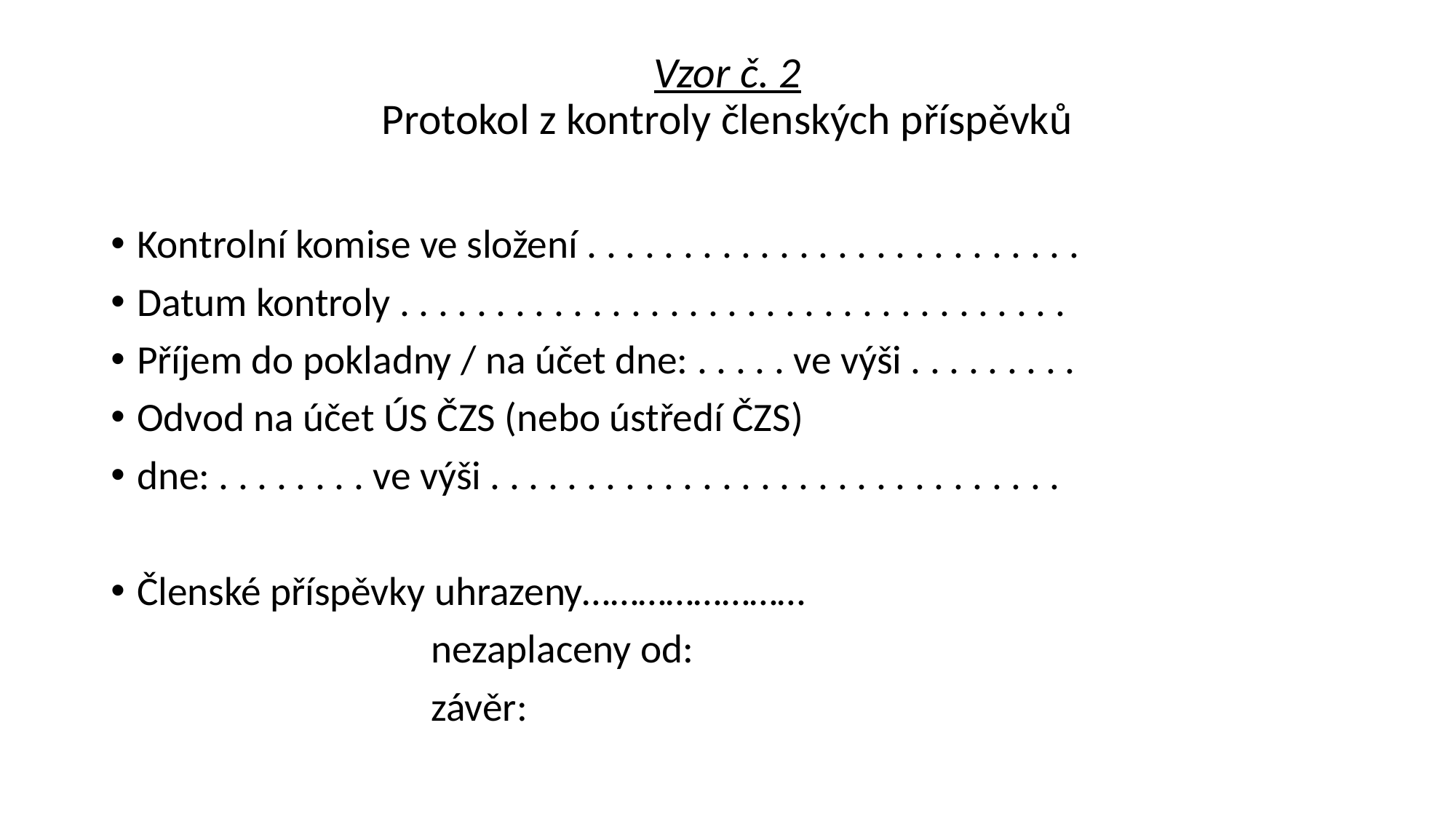

# Vzor č. 2 Protokol z kontroly členských příspěvků
Kontrolní komise ve složení . . . . . . . . . . . . . . . . . . . . . . . . . .
Datum kontroly . . . . . . . . . . . . . . . . . . . . . . . . . . . . . . . . . . .
Příjem do pokladny / na účet dne: . . . . . ve výši . . . . . . . . .
Odvod na účet ÚS ČZS (nebo ústředí ČZS)
dne: . . . . . . . . ve výši . . . . . . . . . . . . . . . . . . . . . . . . . . . . . .

Členské příspěvky uhrazeny……………………
			 nezaplaceny od:
			 závěr: